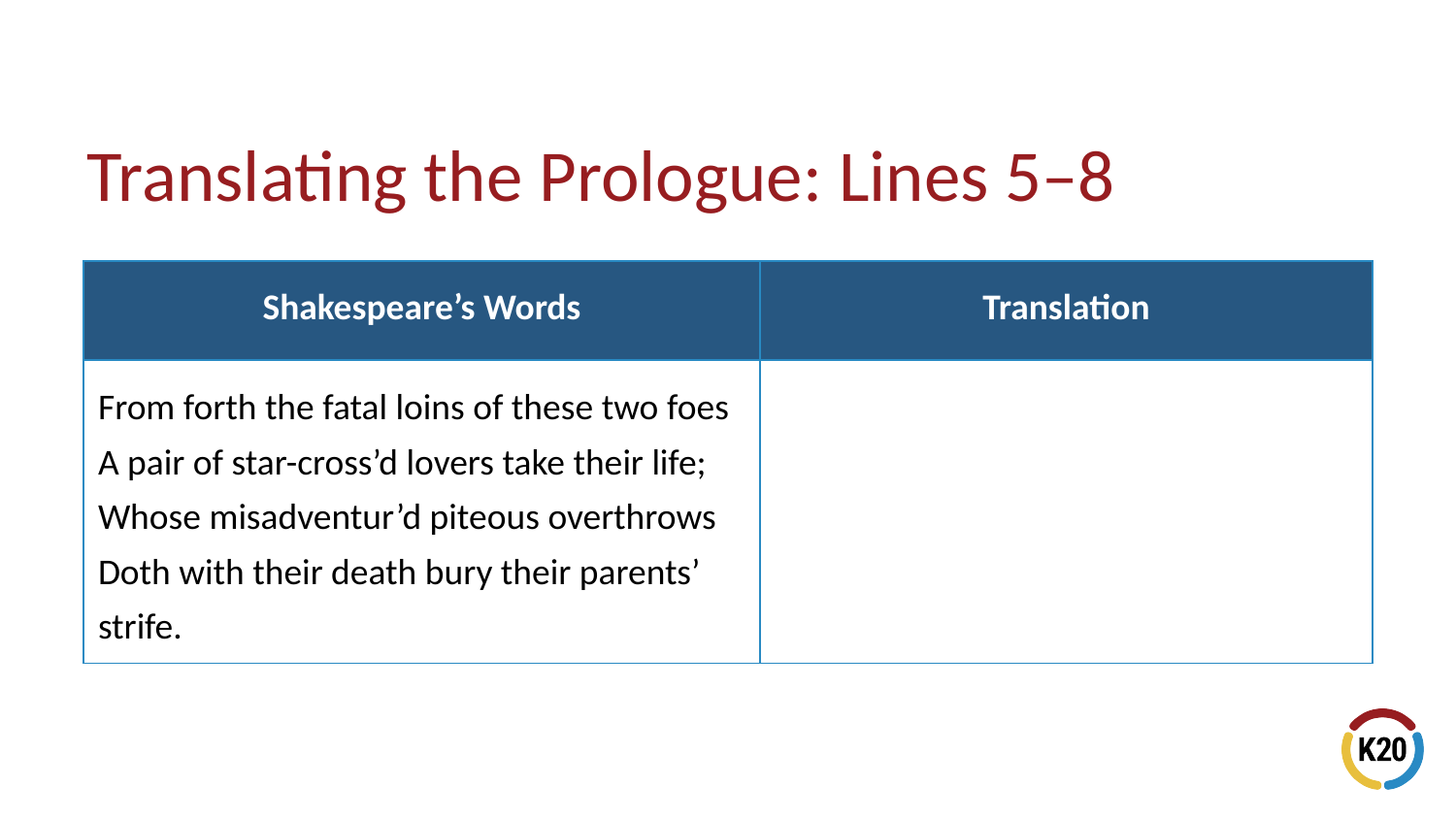

# Translating the Prologue: Lines 5–8
| Shakespeare’s Words | Translation |
| --- | --- |
| From forth the fatal loins of these two foes A pair of star-cross’d lovers take their life; Whose misadventur’d piteous overthrows Doth with their death bury their parents’ strife. |  |